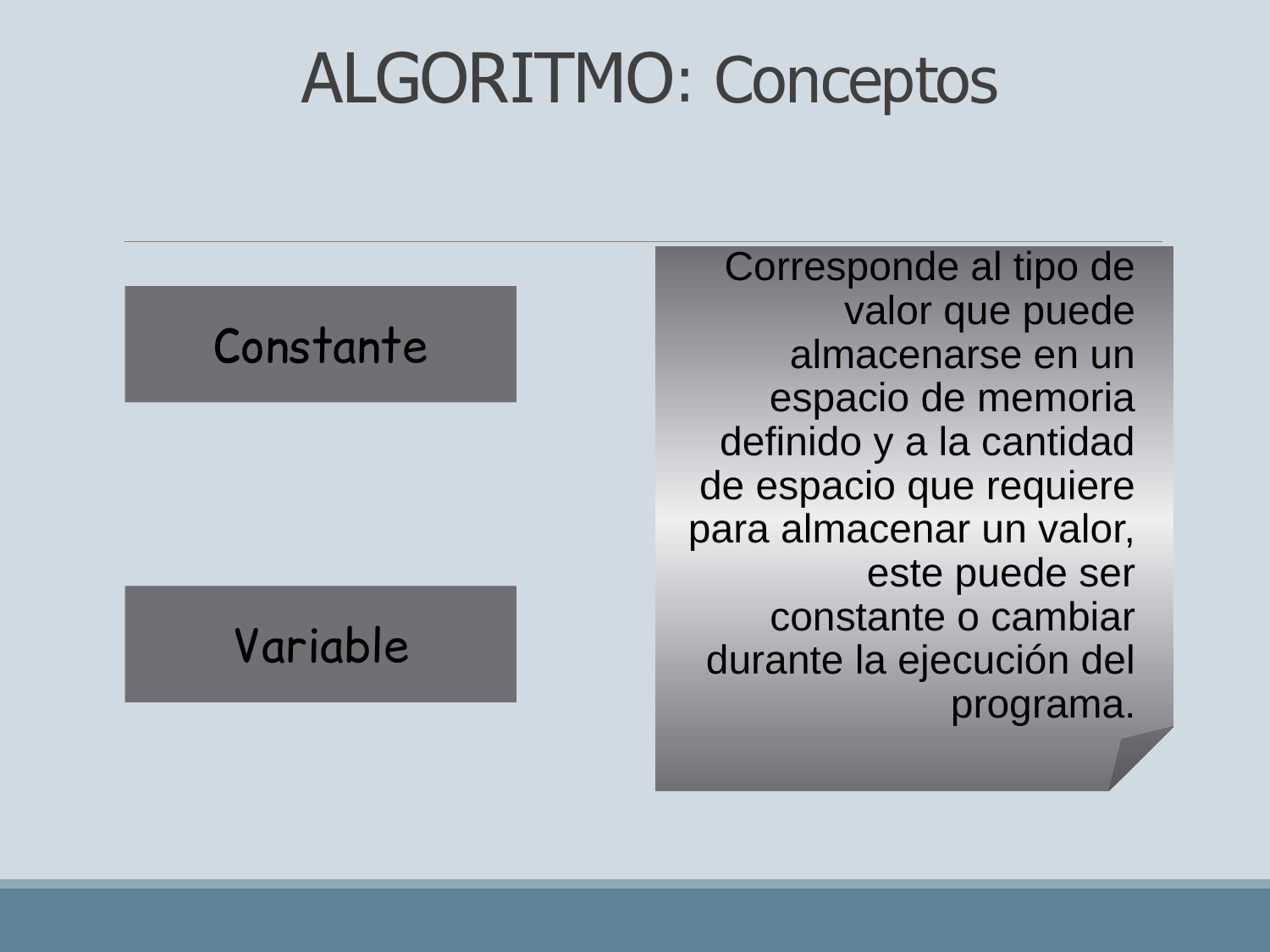

# ALGORITMO: Conceptos
Corresponde al tipo de valor que puede almacenarse en un espacio de memoria definido y a la cantidad de espacio que requiere para almacenar un valor, este puede ser constante o cambiar durante la ejecución del programa.
Constante
Variable